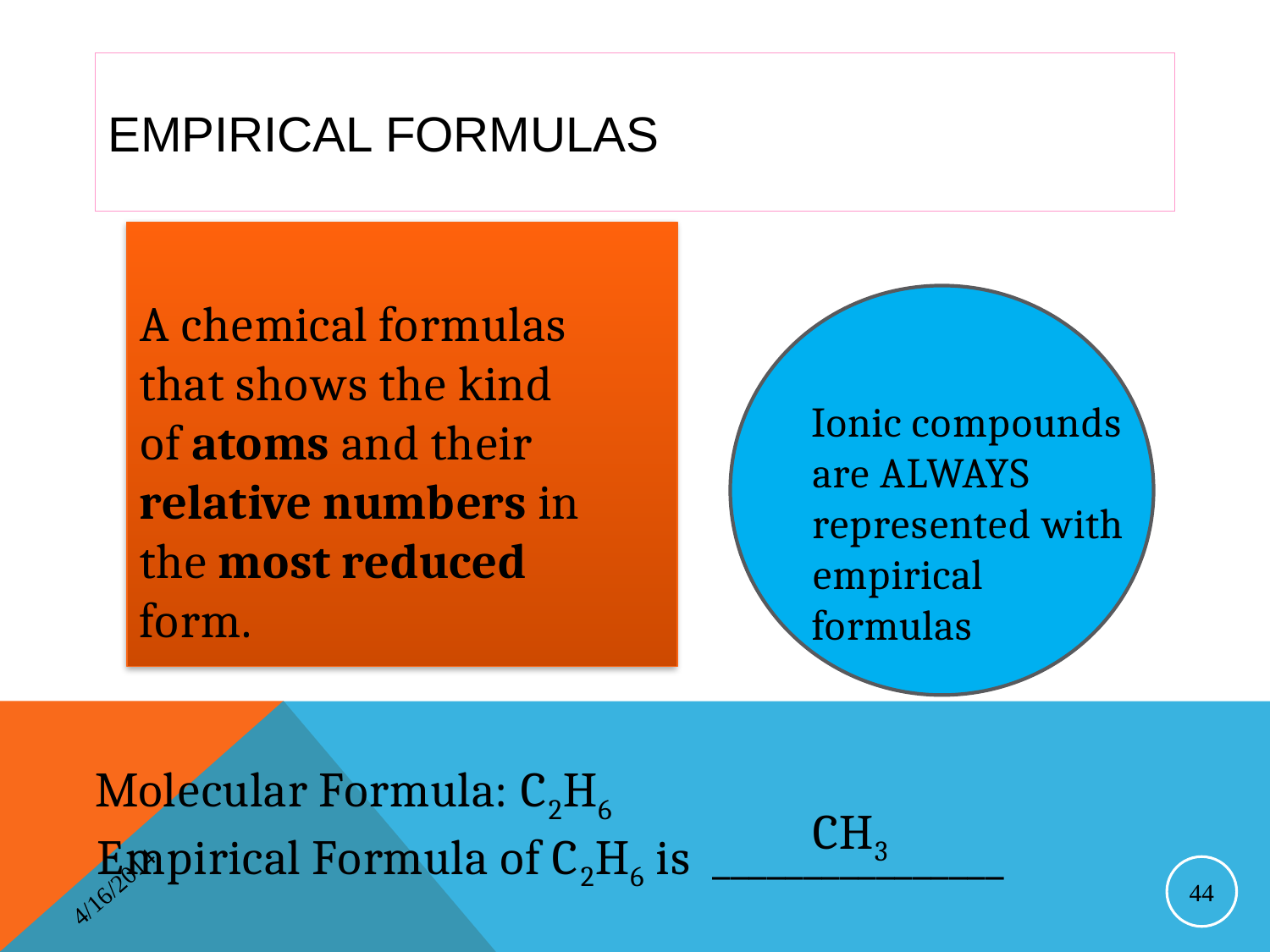

# Empirical Formulas

A chemical formulas that shows the kind of atoms and their relative numbers in the most reduced form.

Ionic compounds are ALWAYS represented with empirical formulas

Molecular Formula: C2H6
Empirical Formula of C2H6 is  ________________
CH3
4/16/2014
44